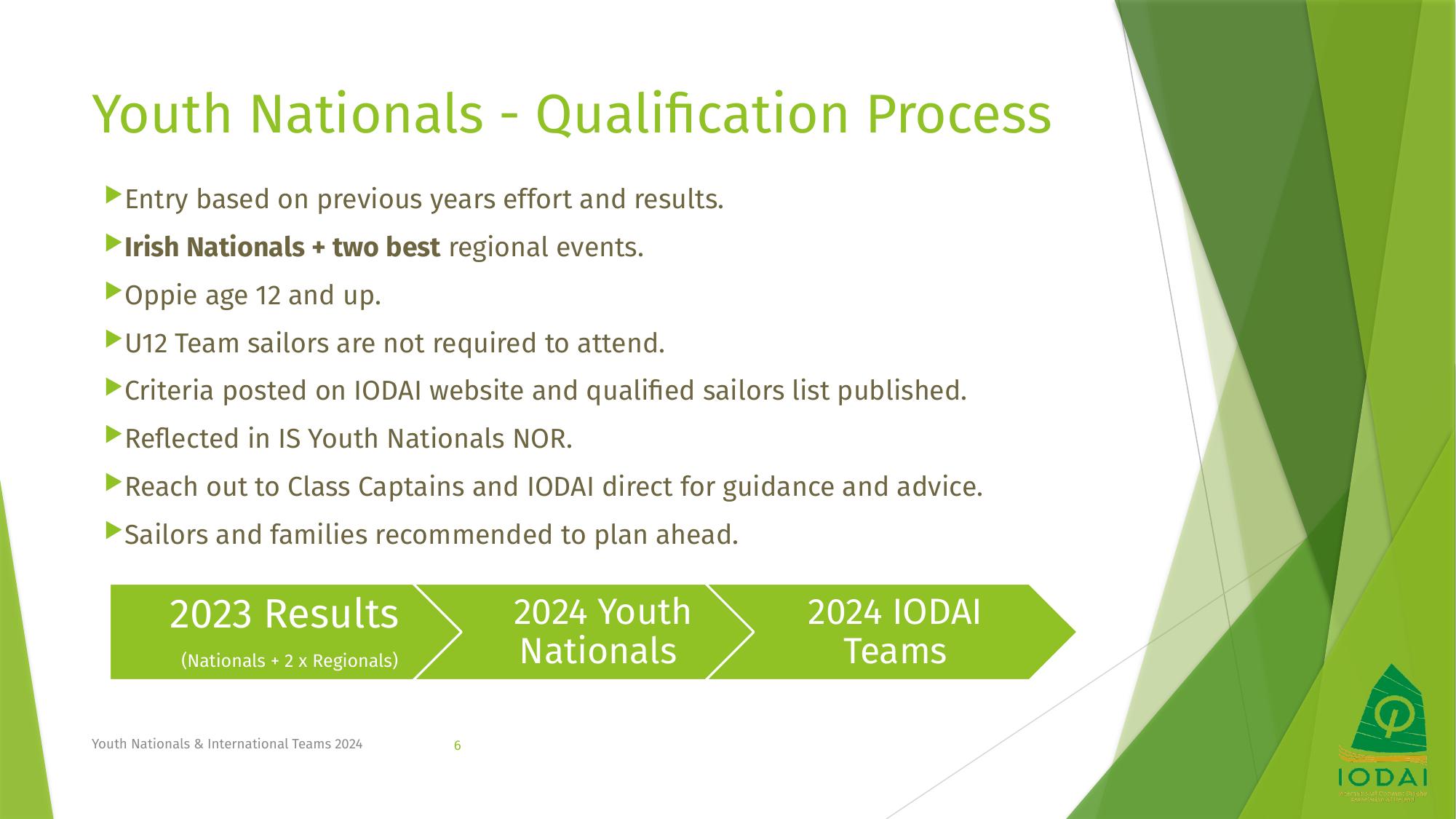

# Youth Nationals - Qualification Process
Entry based on previous years effort and results.
Irish Nationals + two best regional events.
Oppie age 12 and up.
U12 Team sailors are not required to attend.
Criteria posted on IODAI website and qualified sailors list published.
Reflected in IS Youth Nationals NOR.
Reach out to Class Captains and IODAI direct for guidance and advice.
Sailors and families recommended to plan ahead.

2023 Results
(Nationals + 2 x Regionals)
2024 Youth Nationals
2024 IODAI Teams
Youth Nationals & International Teams 2024
6